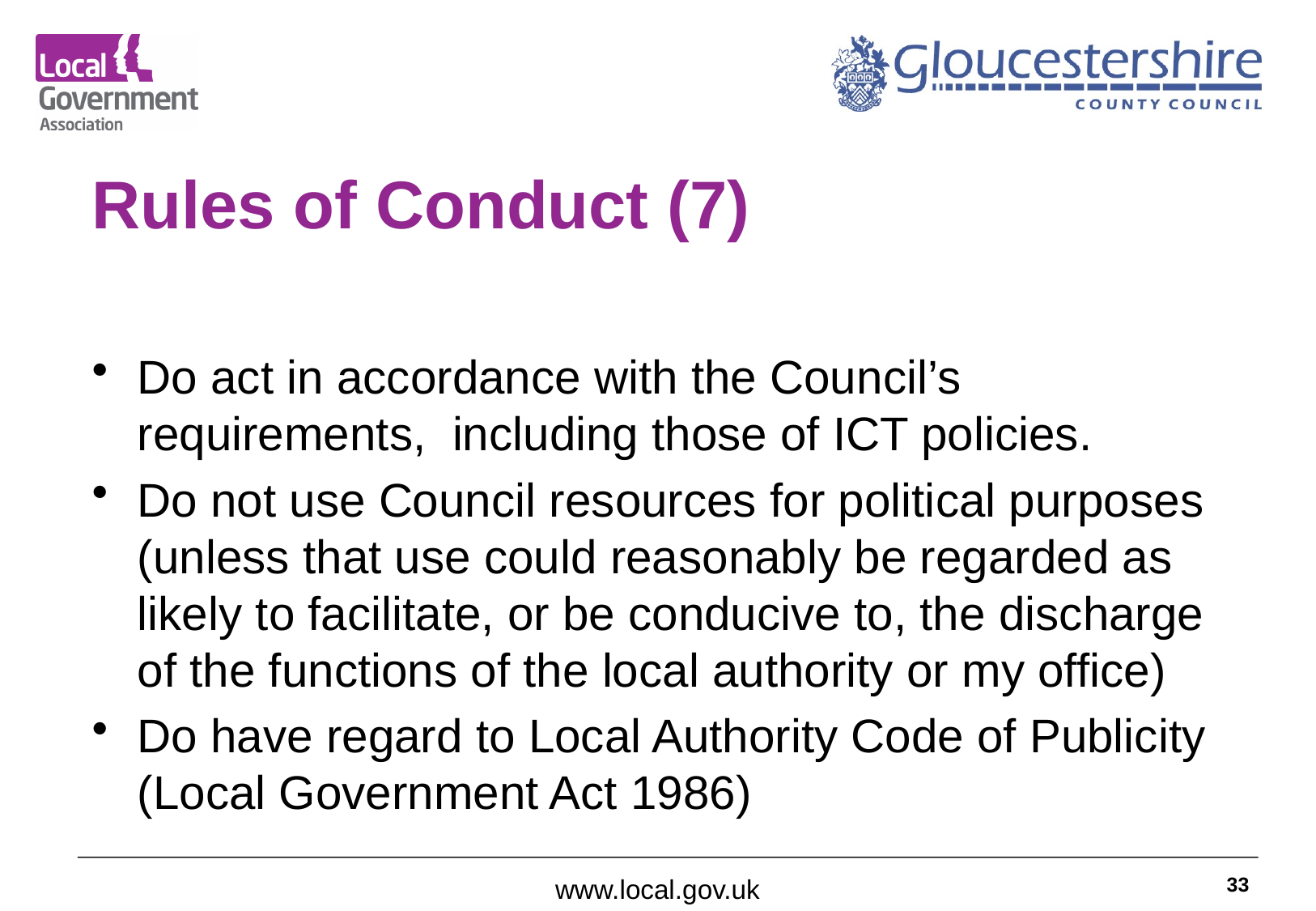

# Rules of Conduct (7)
Do act in accordance with the Council’s requirements,  including those of ICT policies.
Do not use Council resources for political purposes (unless that use could reasonably be regarded as likely to facilitate, or be conducive to, the discharge of the functions of the local authority or my office)
Do have regard to Local Authority Code of Publicity (Local Government Act 1986)